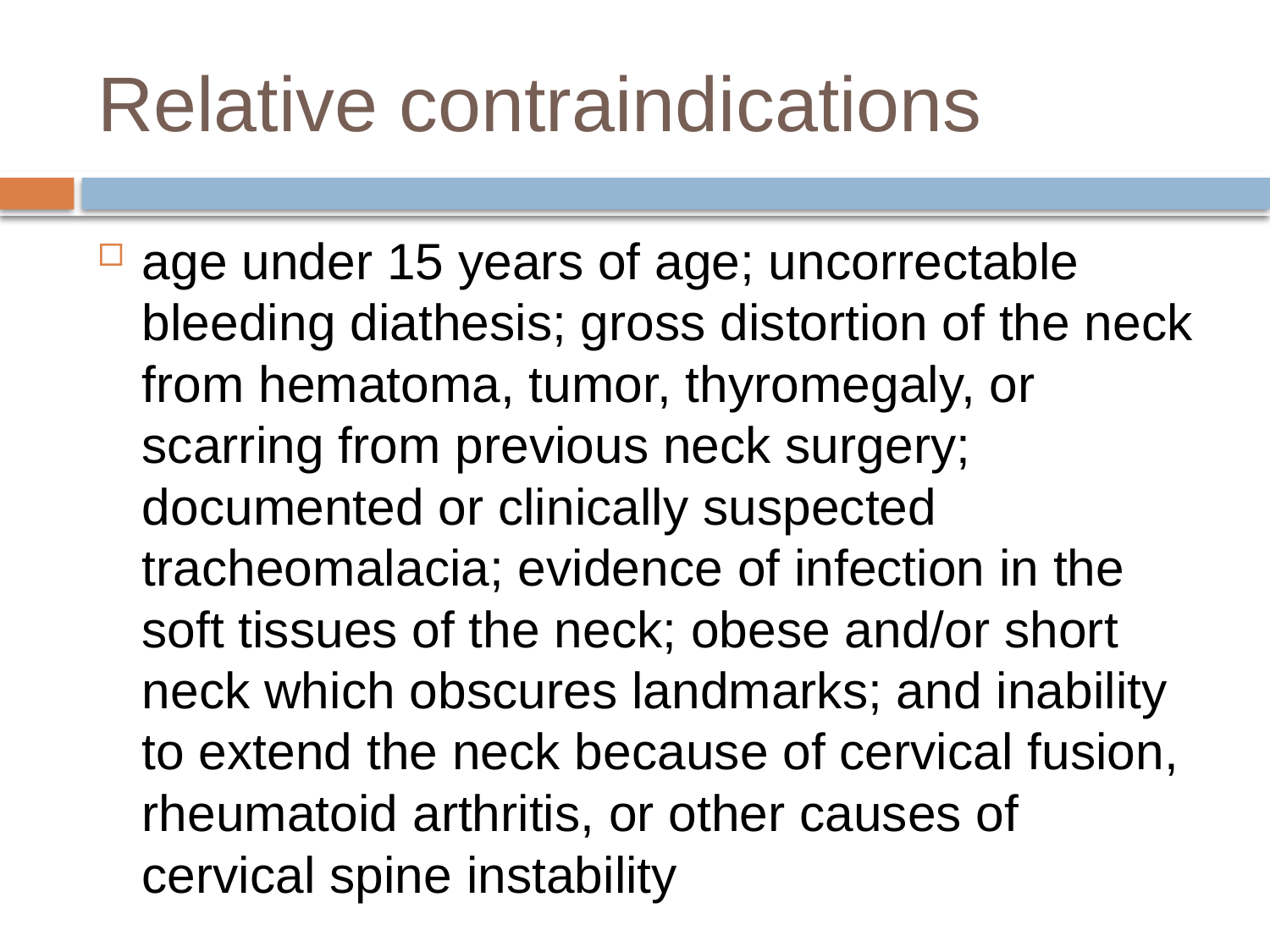

# Relative contraindications
age under 15 years of age; uncorrectable bleeding diathesis; gross distortion of the neck from hematoma, tumor, thyromegaly, or scarring from previous neck surgery; documented or clinically suspected tracheomalacia; evidence of infection in the soft tissues of the neck; obese and/or short neck which obscures landmarks; and inability to extend the neck because of cervical fusion, rheumatoid arthritis, or other causes of cervical spine instability